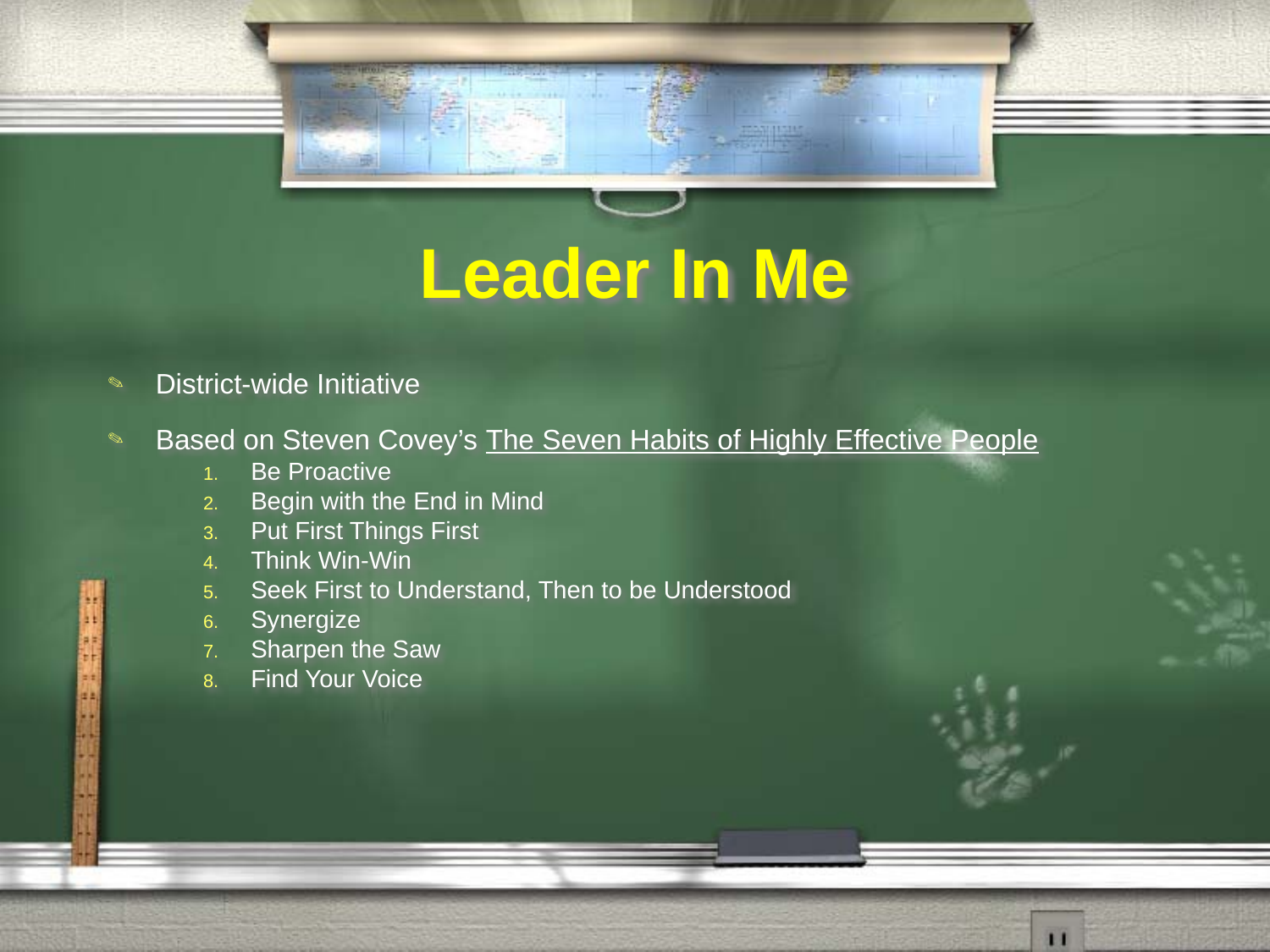

# Leader In Me
District-wide Initiative

Based on Steven Covey’s The Seven Habits of Highly Effective People
Be Proactive
Begin with the End in Mind
Put First Things First
Think Win-Win
Seek First to Understand, Then to be Understood
Synergize
Sharpen the Saw
Find Your Voice